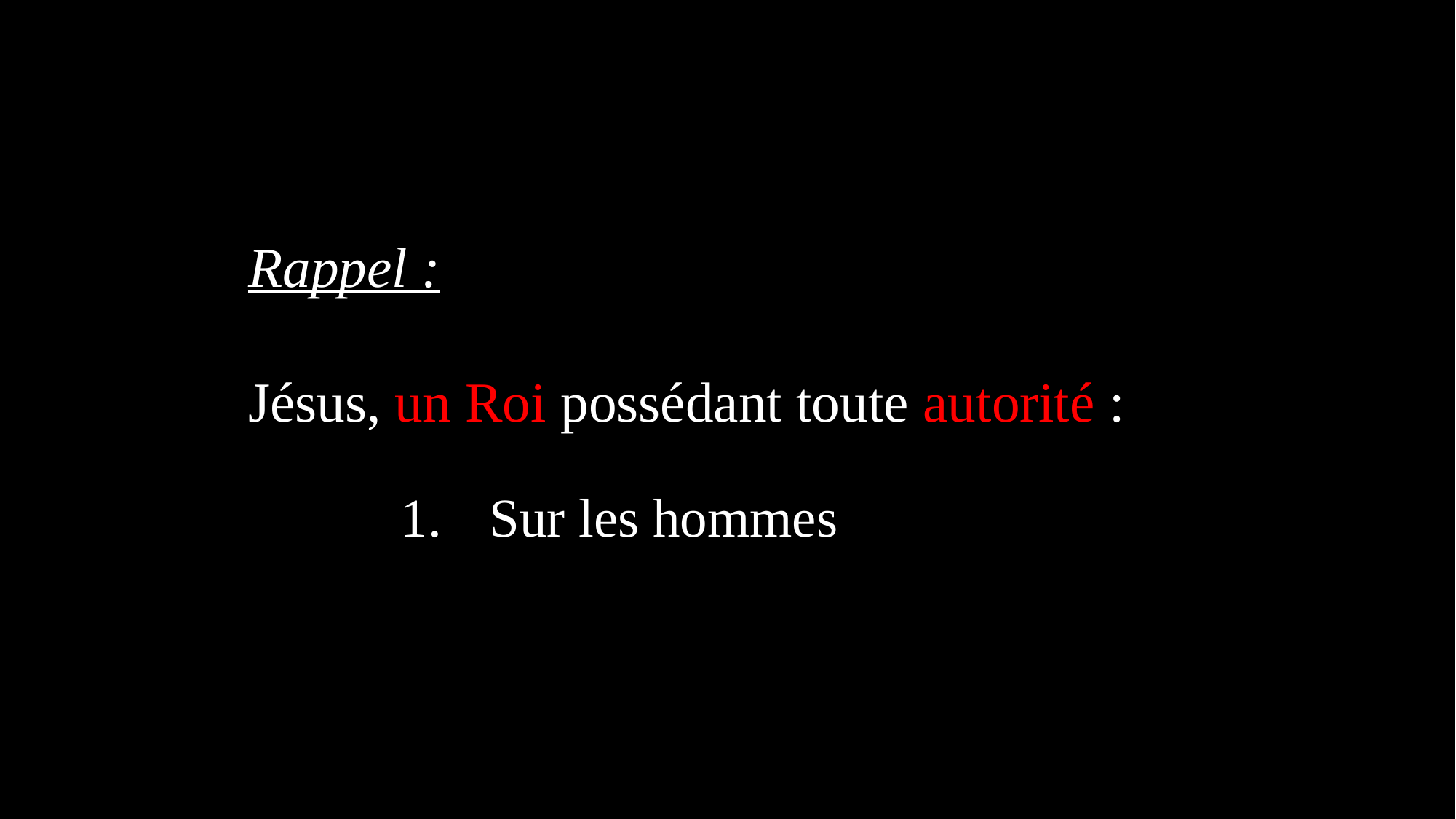

# Rappel : Jésus, un Roi possédant toute autorité :
Sur les hommes